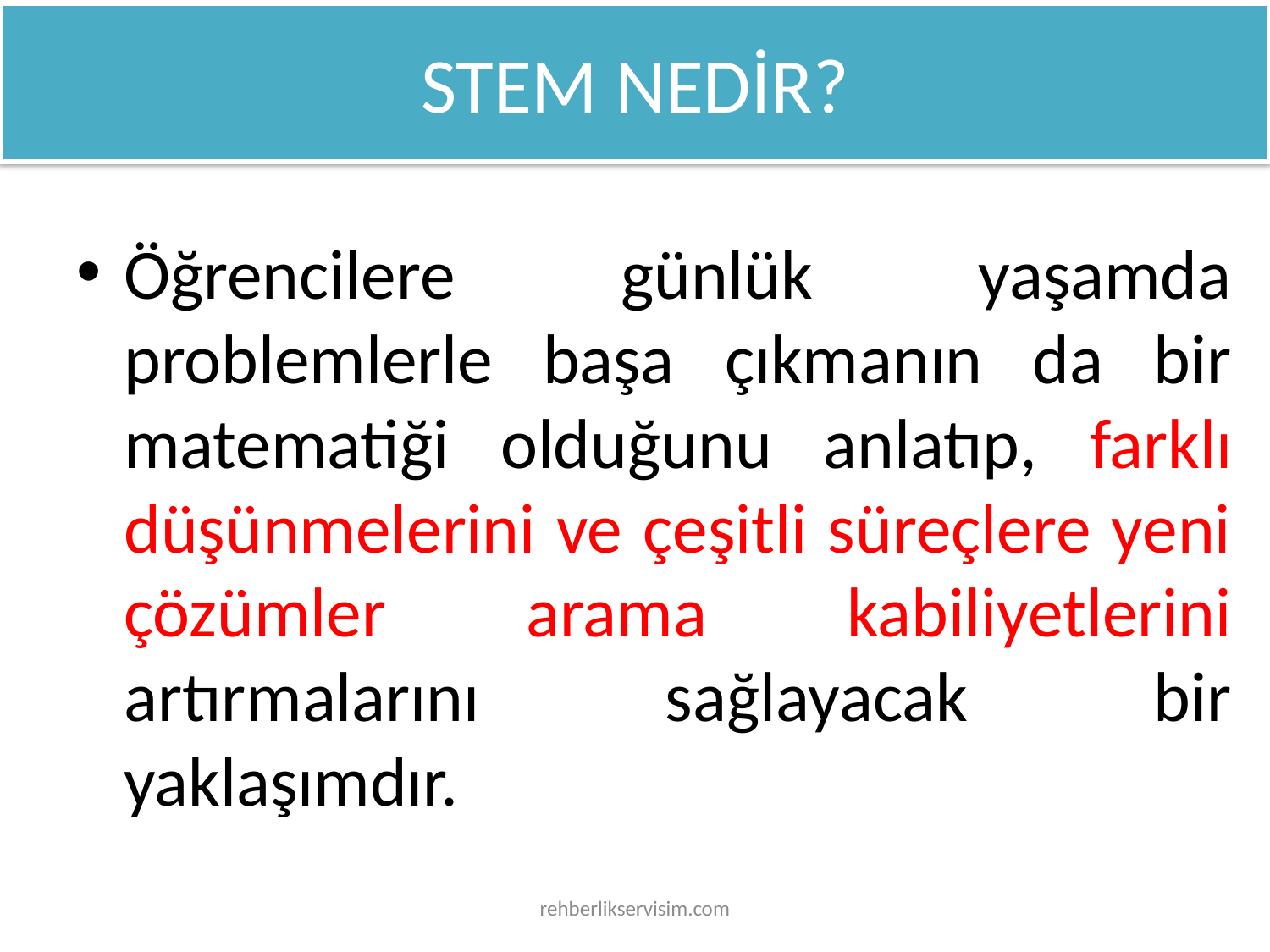

# STEM NEDİR?
Öğrencilere günlük yaşamda problemlerle başa çıkmanın da bir matematiği olduğunu anlatıp, farklı düşünmelerini ve çeşitli süreçlere yeni çözümler arama kabiliyetlerini artırmalarını sağlayacak bir yaklaşımdır.
rehberlikservisim.com